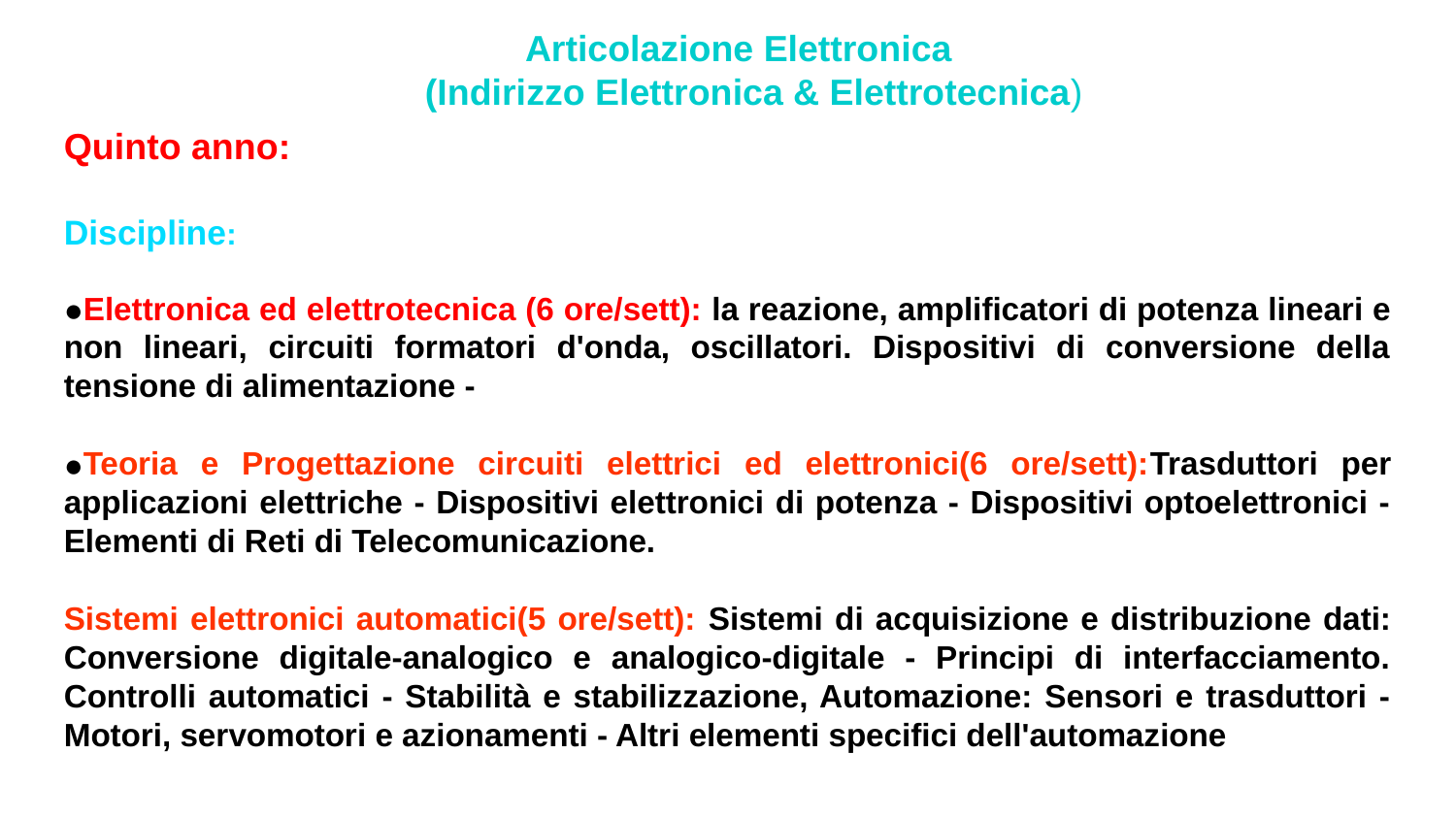

Articolazione Elettronica
(Indirizzo Elettronica & Elettrotecnica)
Quinto anno:

Discipline:

Elettronica ed elettrotecnica (6 ore/sett): la reazione, amplificatori di potenza lineari e non lineari, circuiti formatori d'onda, oscillatori. Dispositivi di conversione della tensione di alimentazione -

Teoria e Progettazione circuiti elettrici ed elettronici(6 ore/sett):Trasduttori per applicazioni elettriche - Dispositivi elettronici di potenza - Dispositivi optoelettronici - Elementi di Reti di Telecomunicazione.

Sistemi elettronici automatici(5 ore/sett): Sistemi di acquisizione e distribuzione dati: Conversione digitale-analogico e analogico-digitale - Principi di interfacciamento. Controlli automatici - Stabilità e stabilizzazione, Automazione: Sensori e trasduttori - Motori, servomotori e azionamenti - Altri elementi specifici dell'automazione